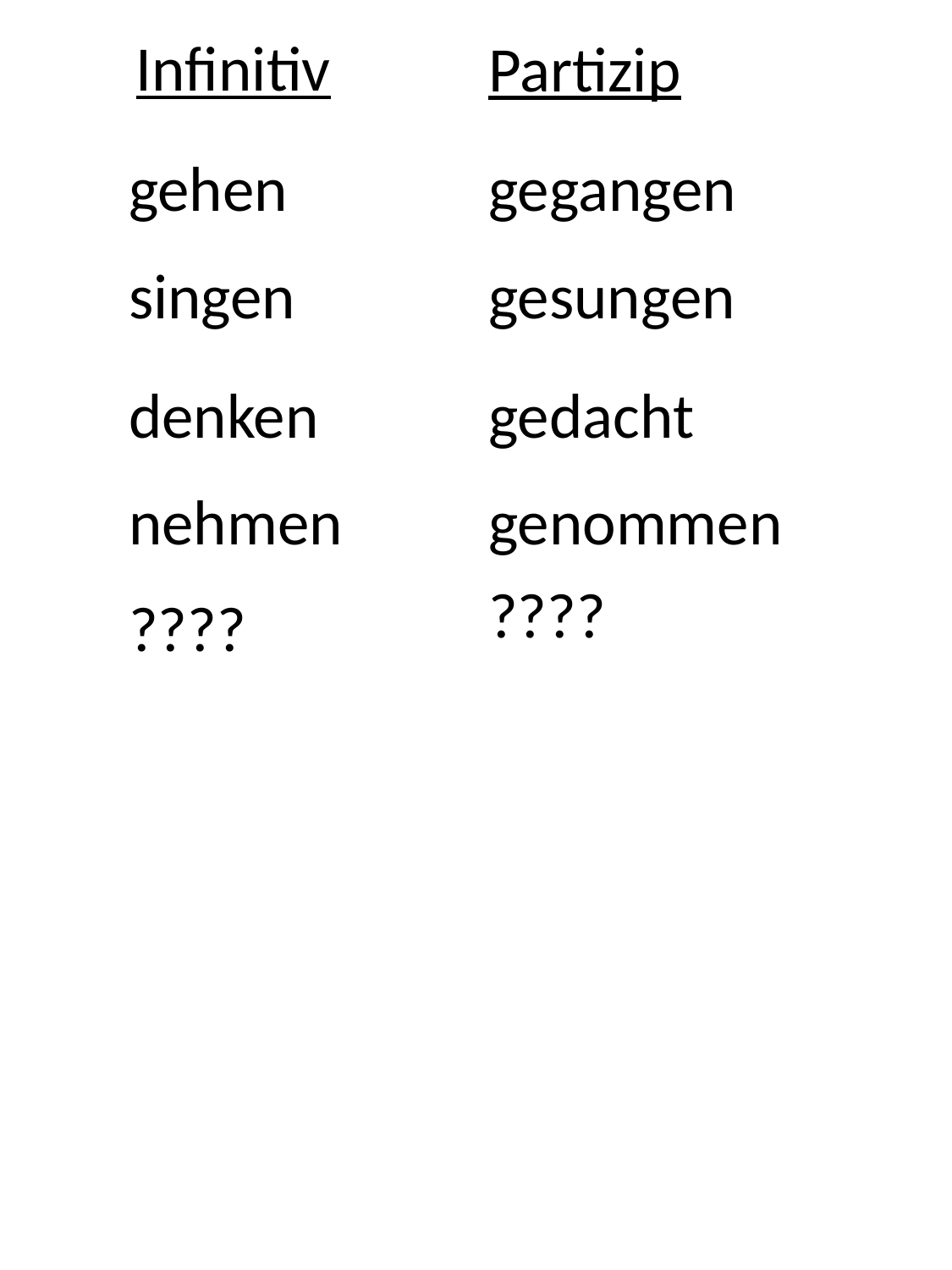

Infinitiv
Partizip
gehen
gegangen
singen
gesungen
denken
gedacht
nehmen
genommen
????
????